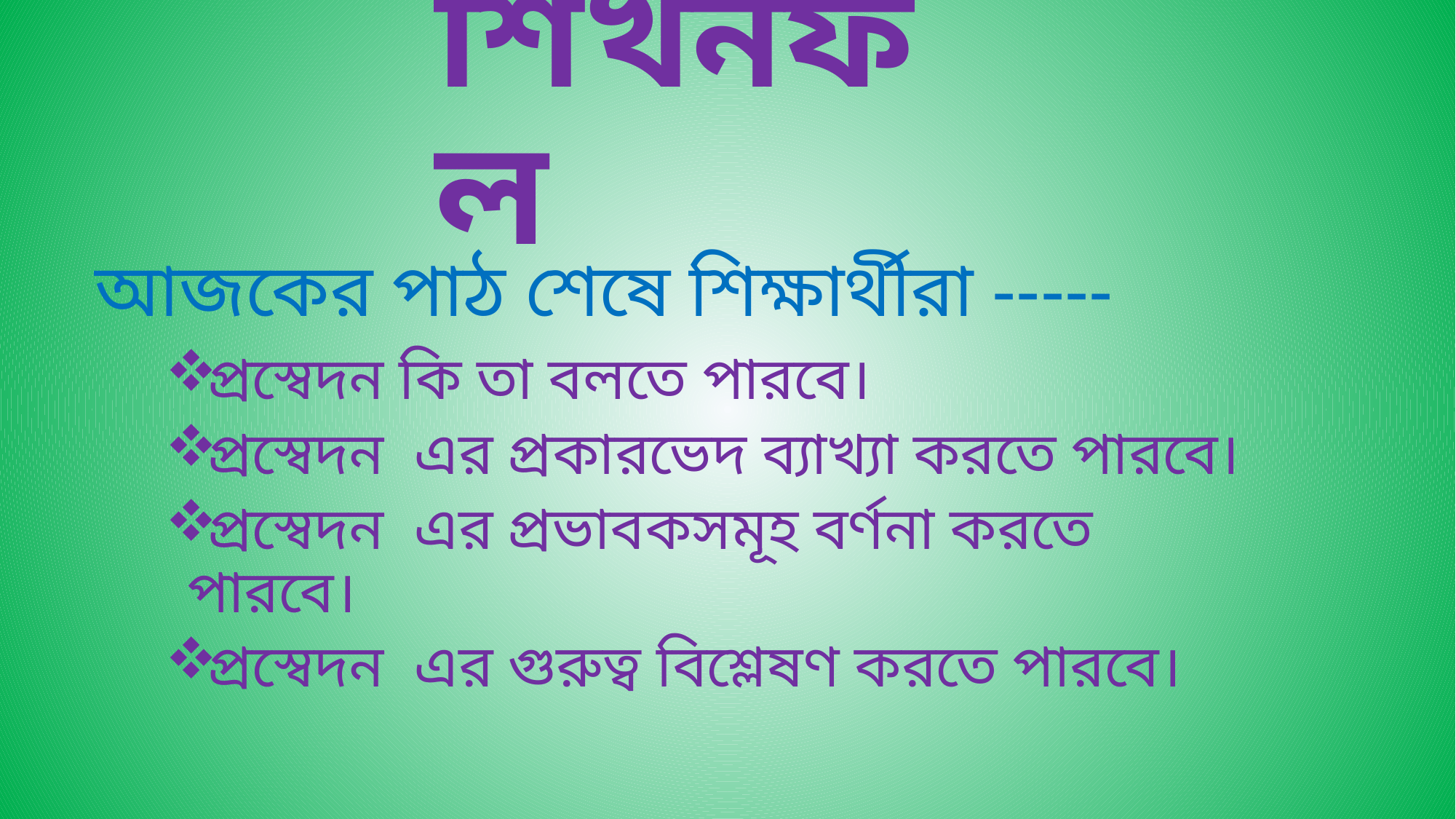

# শিখনফল
আজকের পাঠ শেষে শিক্ষার্থীরা -----
প্রস্বেদন কি তা বলতে পারবে।
প্রস্বেদন  এর প্রকারভেদ ব্যাখ্যা করতে পারবে।
প্রস্বেদন  এর প্রভাবকসমূহ বর্ণনা করতে পারবে।
প্রস্বেদন  এর গুরুত্ব বিশ্লেষণ করতে পারবে।